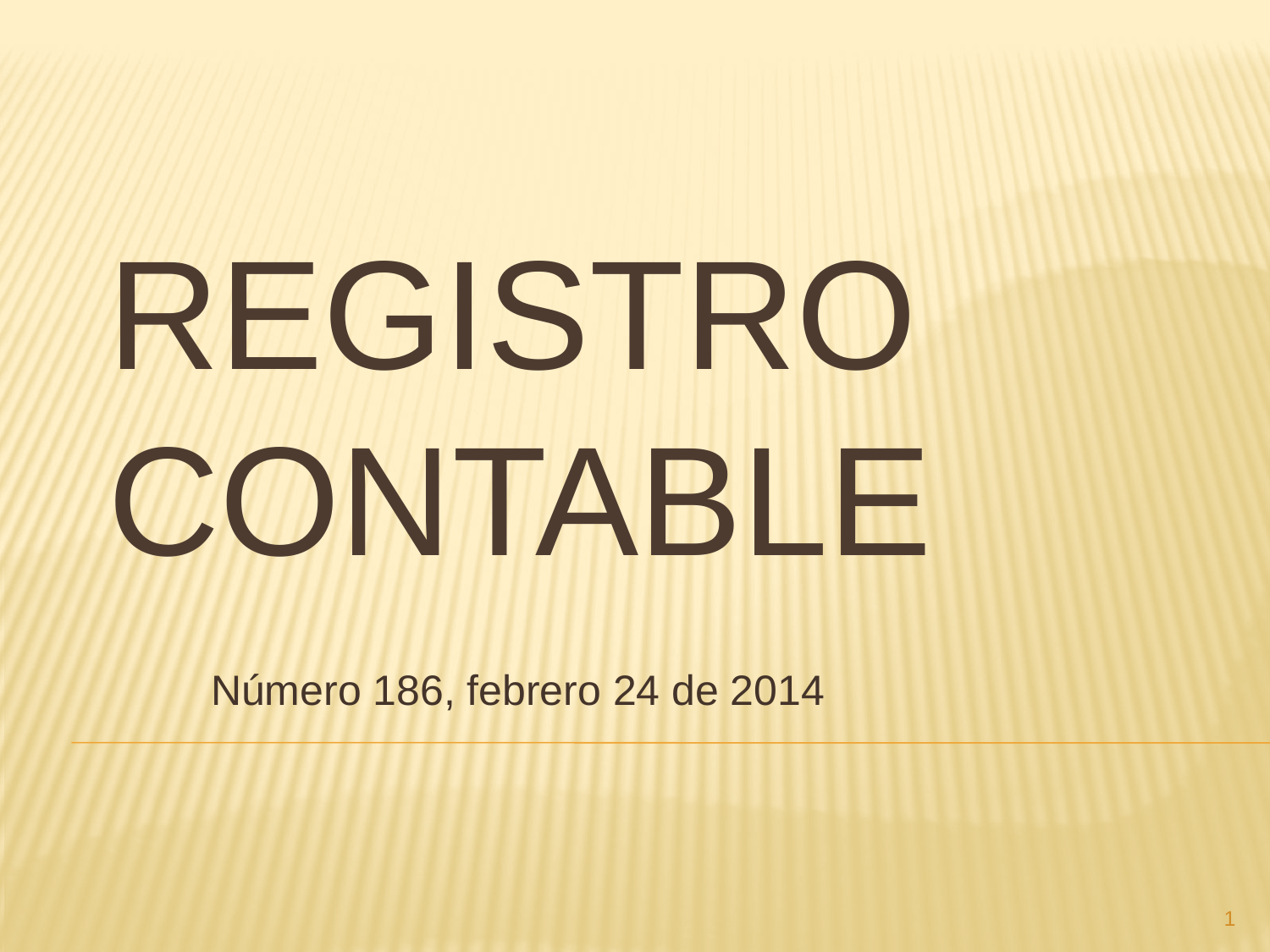

# Registro contable
Número 186, febrero 24 de 2014
1